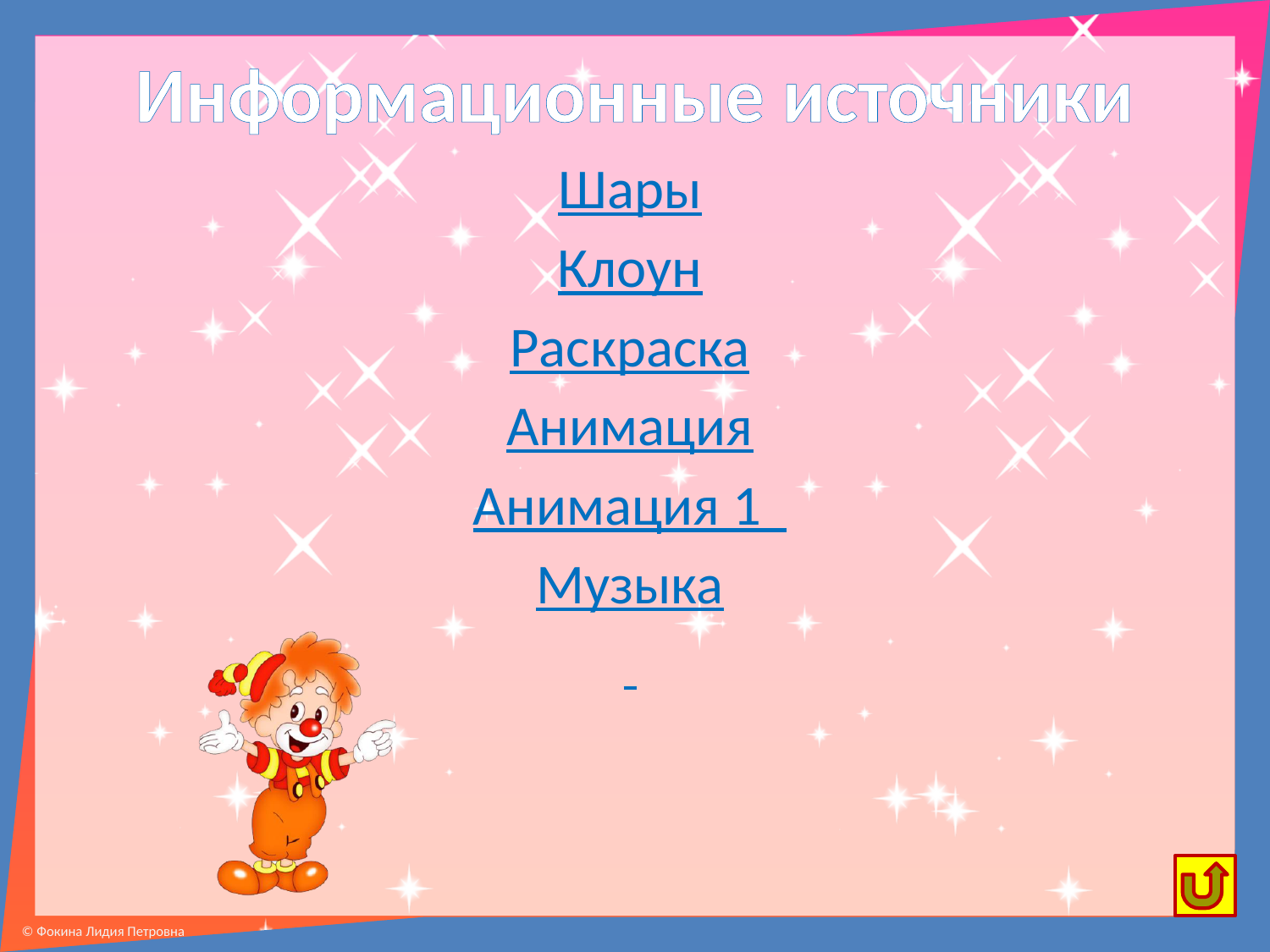

# Информационные источники
Шары
Клоун
Раскраска
Анимация
Анимация 1
Музыка